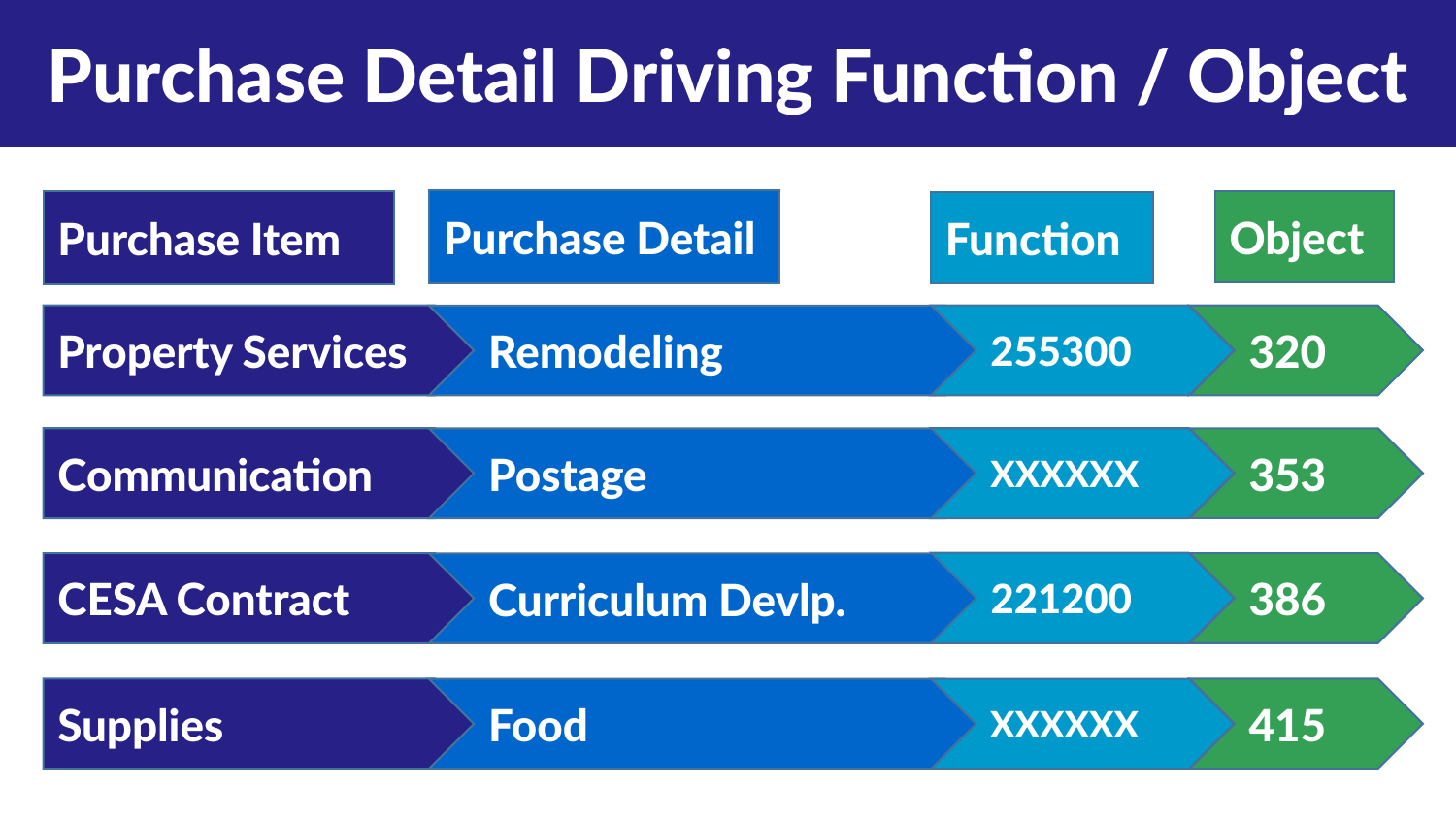

Purchase Detail Driving Function / Object
Purchase Detail
Purchase Item
Object
Function
Property Services
255300
320
Remodeling
Communication
XXXXXX
353
Postage
221200
CESA Contract
386
Curriculum Devlp.
Supplies
415
XXXXXX
Food